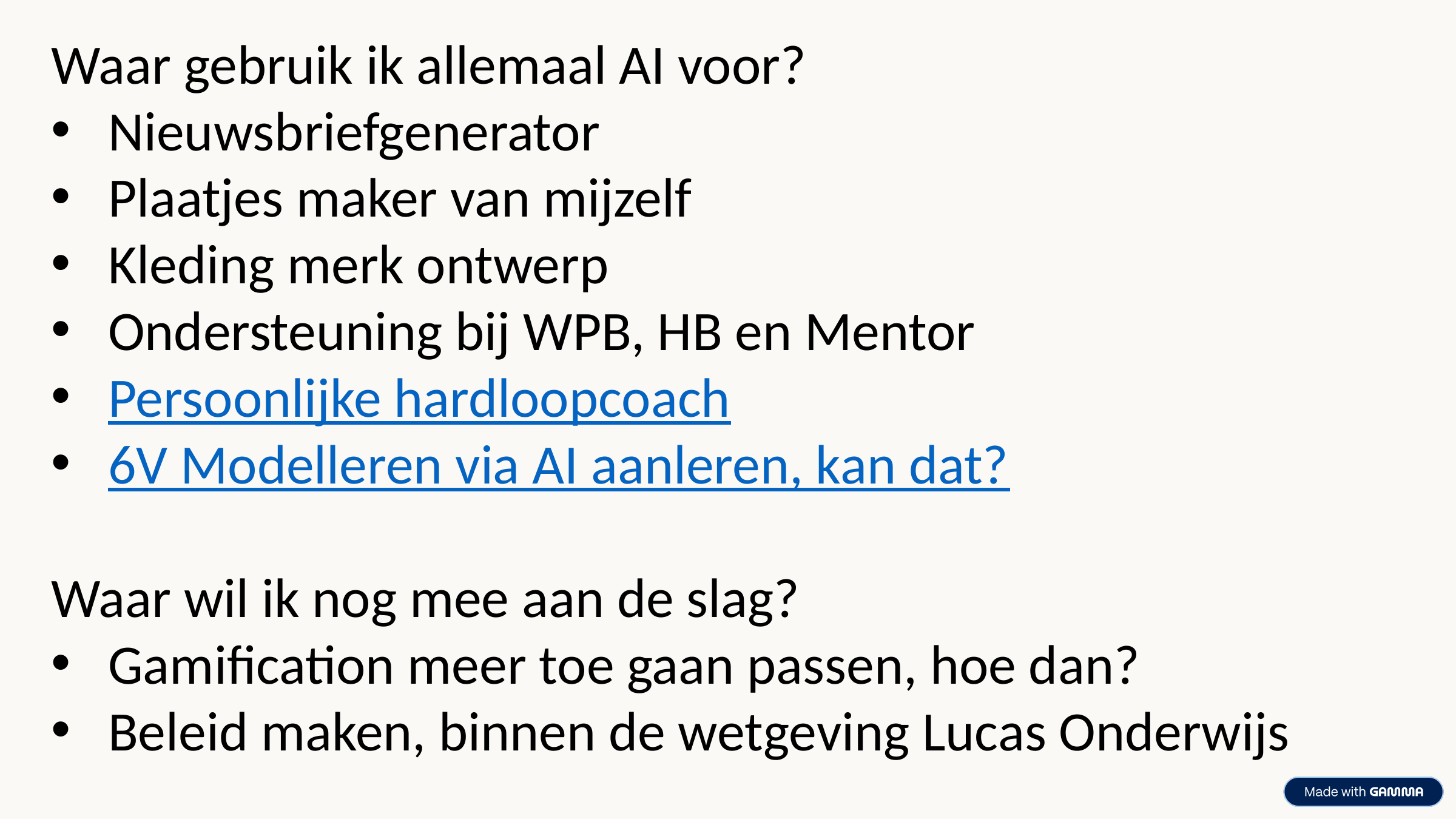

Waar gebruik ik allemaal AI voor?
Nieuwsbriefgenerator
Plaatjes maker van mijzelf
Kleding merk ontwerp
Ondersteuning bij WPB, HB en Mentor
Persoonlijke hardloopcoach
6V Modelleren via AI aanleren, kan dat?

Waar wil ik nog mee aan de slag?
Gamification meer toe gaan passen, hoe dan?
Beleid maken, binnen de wetgeving Lucas Onderwijs